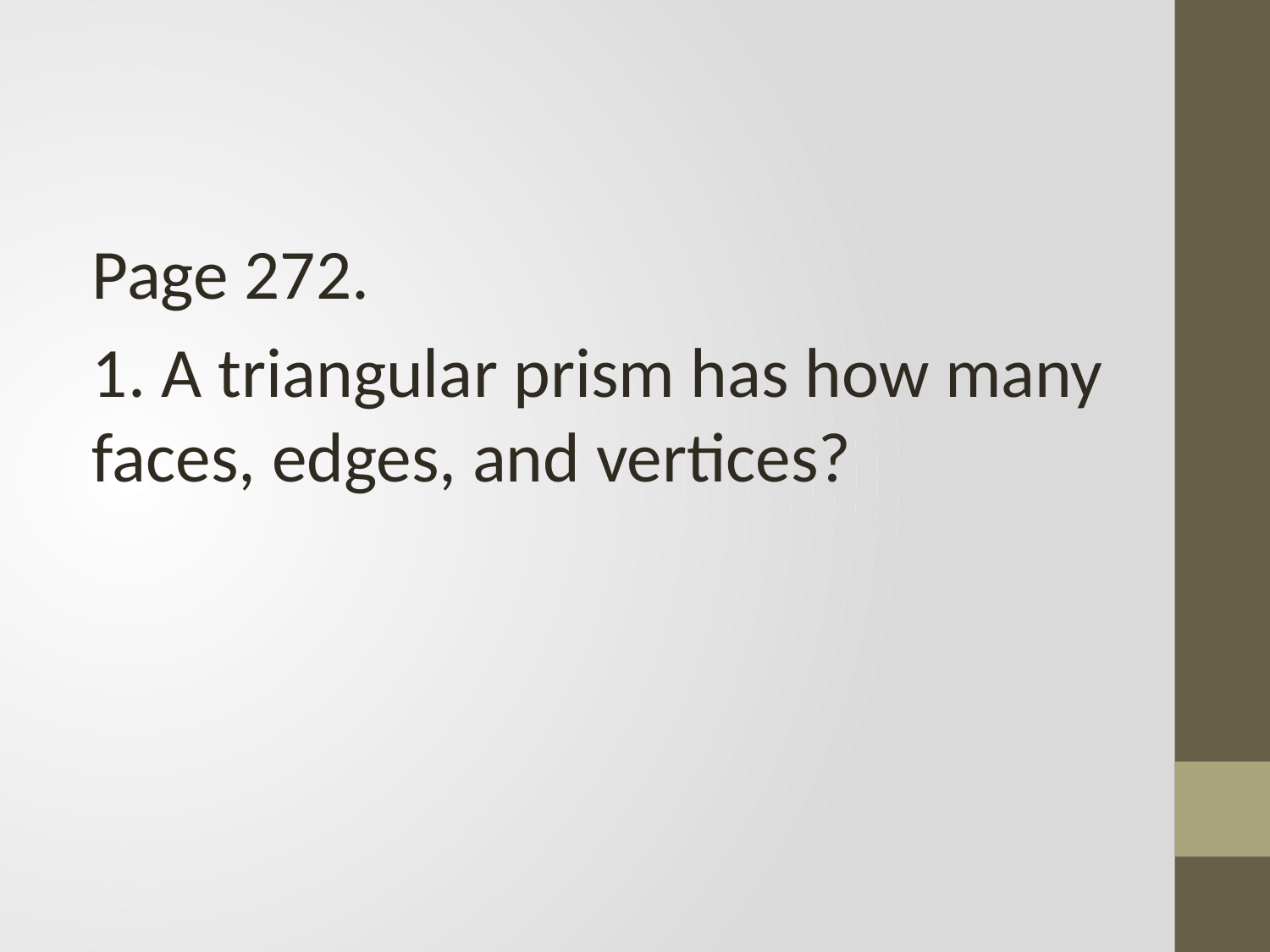

Page 272.
1. A triangular prism has how many faces, edges, and vertices?